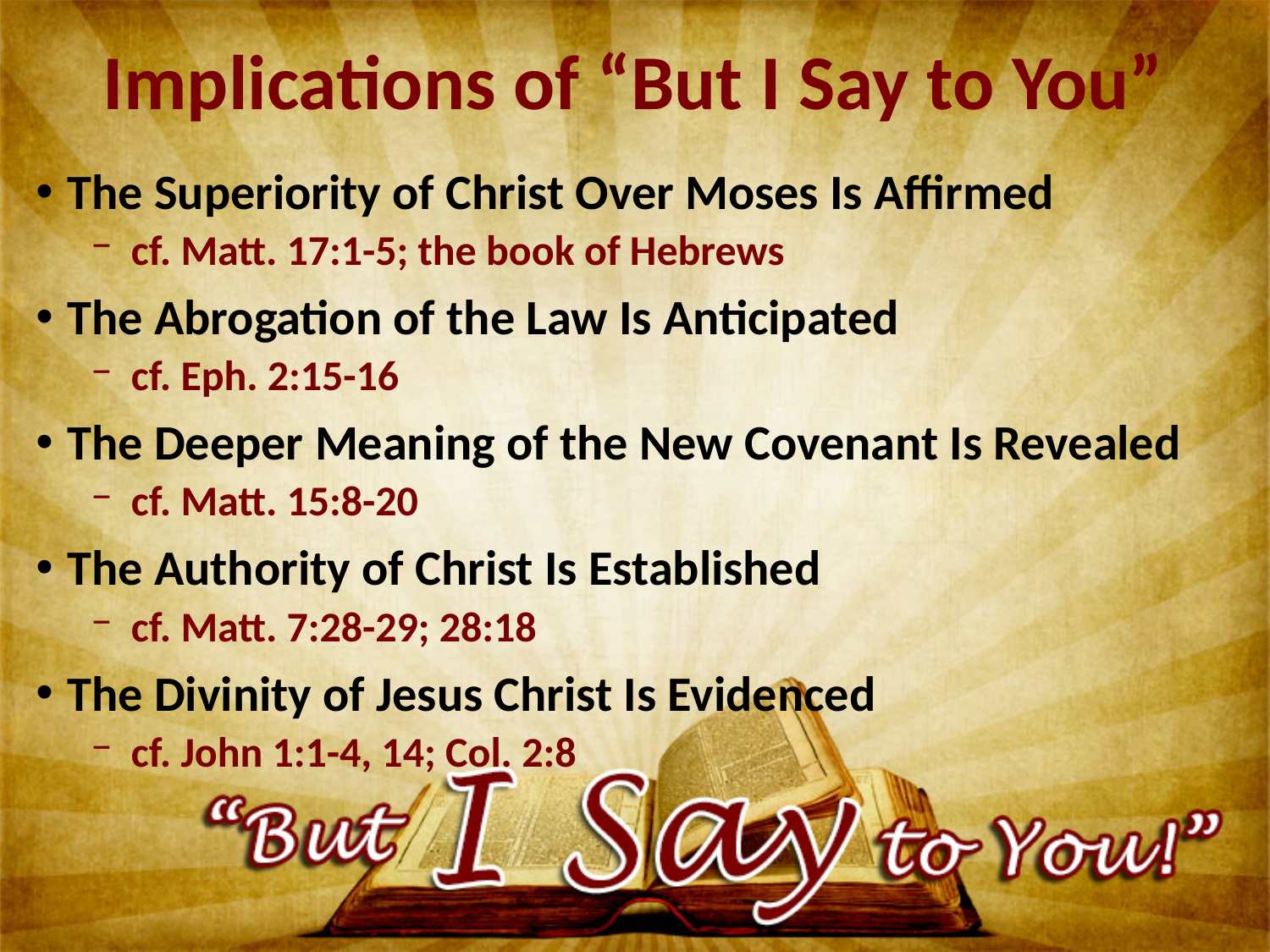

# Implications of “But I Say to You”
The Superiority of Christ Over Moses Is Affirmed
cf. Matt. 17:1-5; the book of Hebrews
The Abrogation of the Law Is Anticipated
cf. Eph. 2:15-16
The Deeper Meaning of the New Covenant Is Revealed
cf. Matt. 15:8-20
The Authority of Christ Is Established
cf. Matt. 7:28-29; 28:18
The Divinity of Jesus Christ Is Evidenced
cf. John 1:1-4, 14; Col. 2:8